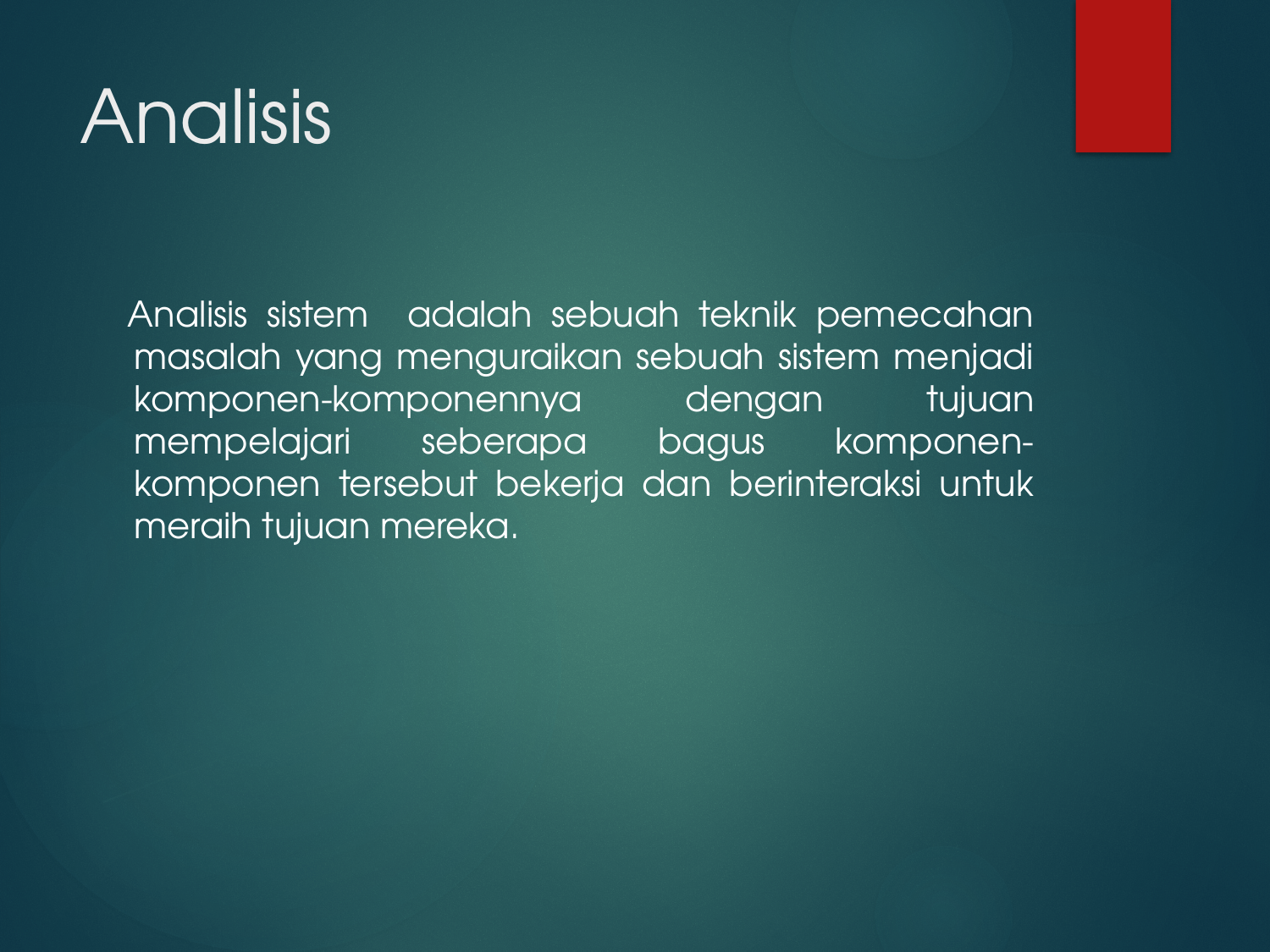

# Analisis
Analisis sistem  adalah sebuah teknik pemecahan masalah yang menguraikan sebuah sistem menjadi komponen-komponennya dengan tujuan mempelajari seberapa bagus komponen-komponen tersebut bekerja dan berinteraksi untuk meraih tujuan mereka.